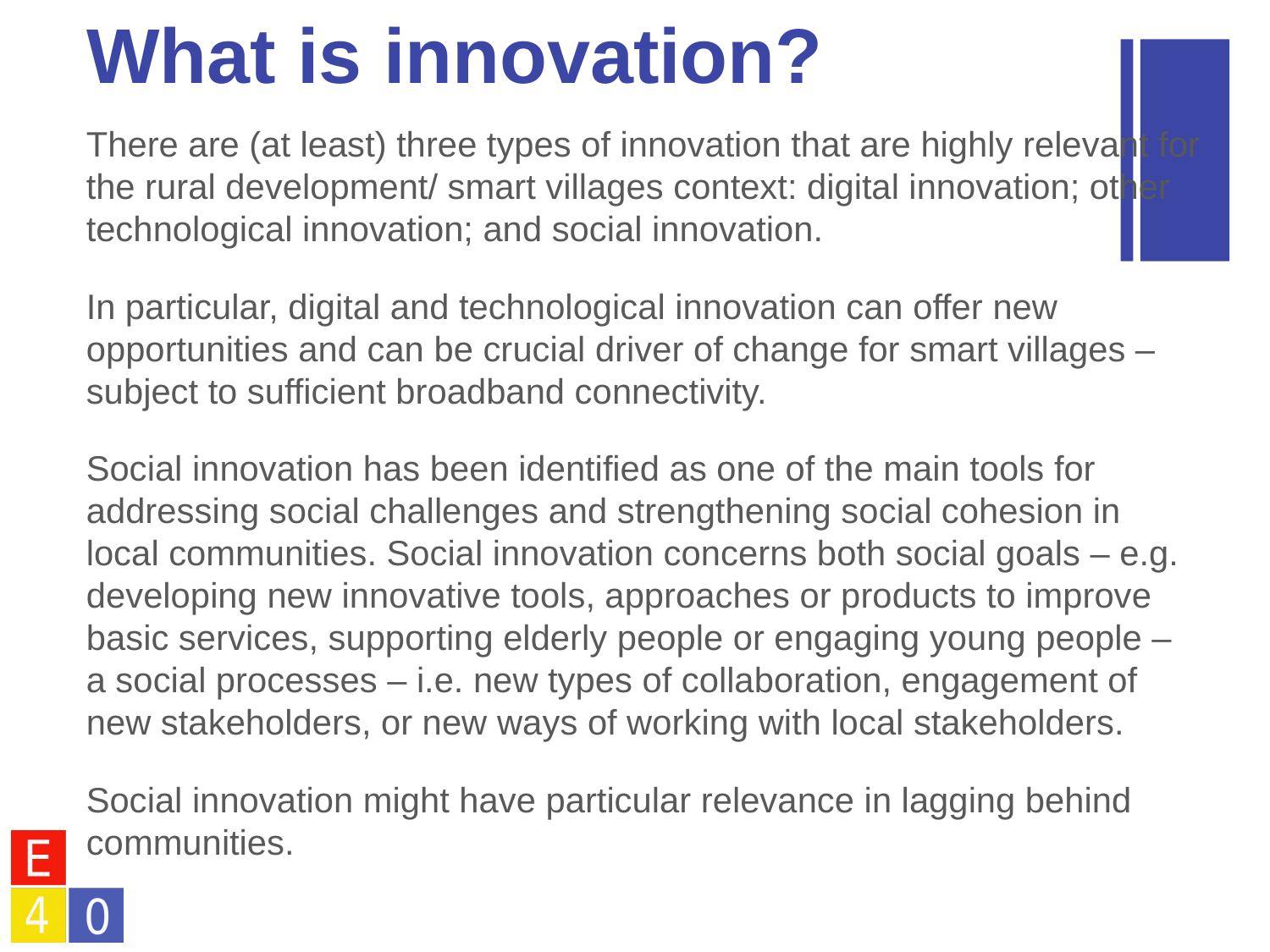

What is innovation?
There are (at least) three types of innovation that are highly relevant for the rural development/ smart villages context: digital innovation; other technological innovation; and social innovation.
In particular, digital and technological innovation can offer new opportunities and can be crucial driver of change for smart villages – subject to sufficient broadband connectivity.
Social innovation has been identified as one of the main tools for addressing social challenges and strengthening social cohesion in local communities. Social innovation concerns both social goals – e.g. developing new innovative tools, approaches or products to improve basic services, supporting elderly people or engaging young people – a social processes – i.e. new types of collaboration, engagement of new stakeholders, or new ways of working with local stakeholders.
Social innovation might have particular relevance in lagging behind communities.